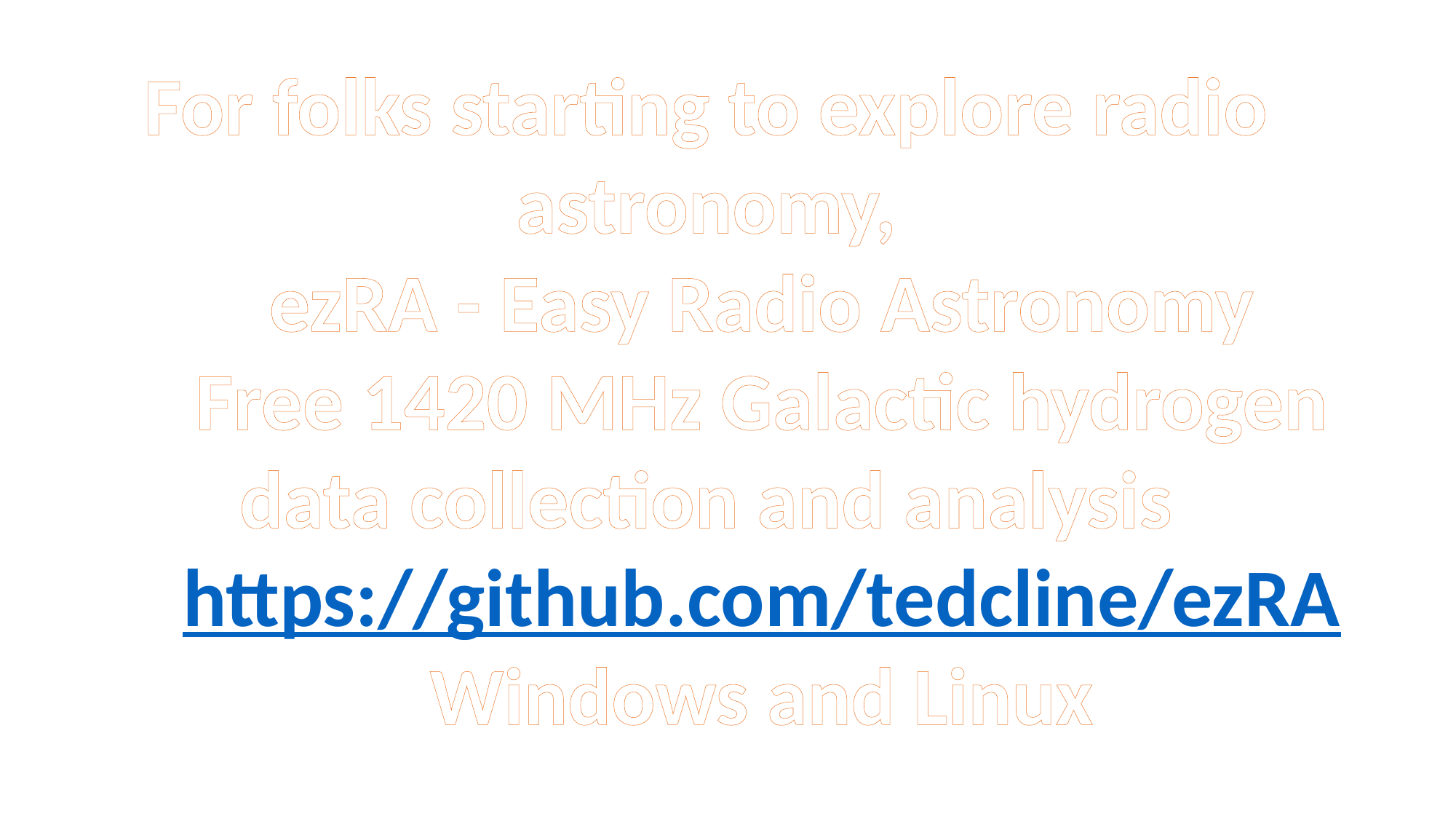

For folks starting to explore radio astronomy,
      ezRA - Easy Radio Astronomy
      Free 1420 MHz Galactic hydrogen data collection and analysis
      https://github.com/tedcline/ezRA
      Windows and Linux